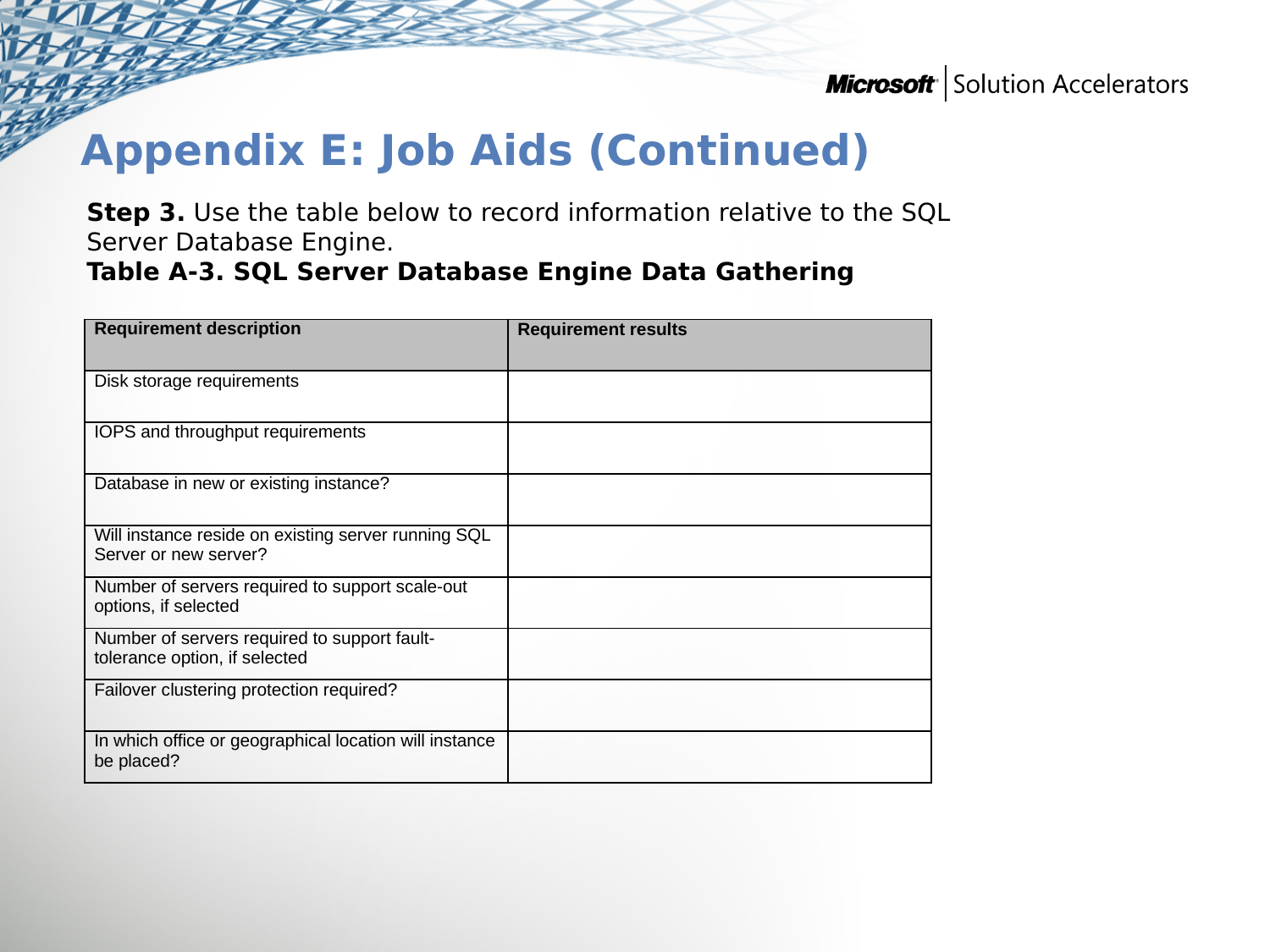

# Appendix E: Job Aids (Continued)
Step 3. Use the table below to record information relative to the SQL Server Database Engine.
Table A-3. SQL Server Database Engine Data Gathering

| Requirement description | Requirement results |
| --- | --- |
| Disk storage requirements |  |
| IOPS and throughput requirements |  |
| Database in new or existing instance? |  |
| Will instance reside on existing server running SQL Server or new server? |  |
| Number of servers required to support scale-out options, if selected |  |
| Number of servers required to support fault-tolerance option, if selected |  |
| Failover clustering protection required? |  |
| In which office or geographical location will instance be placed? |  |